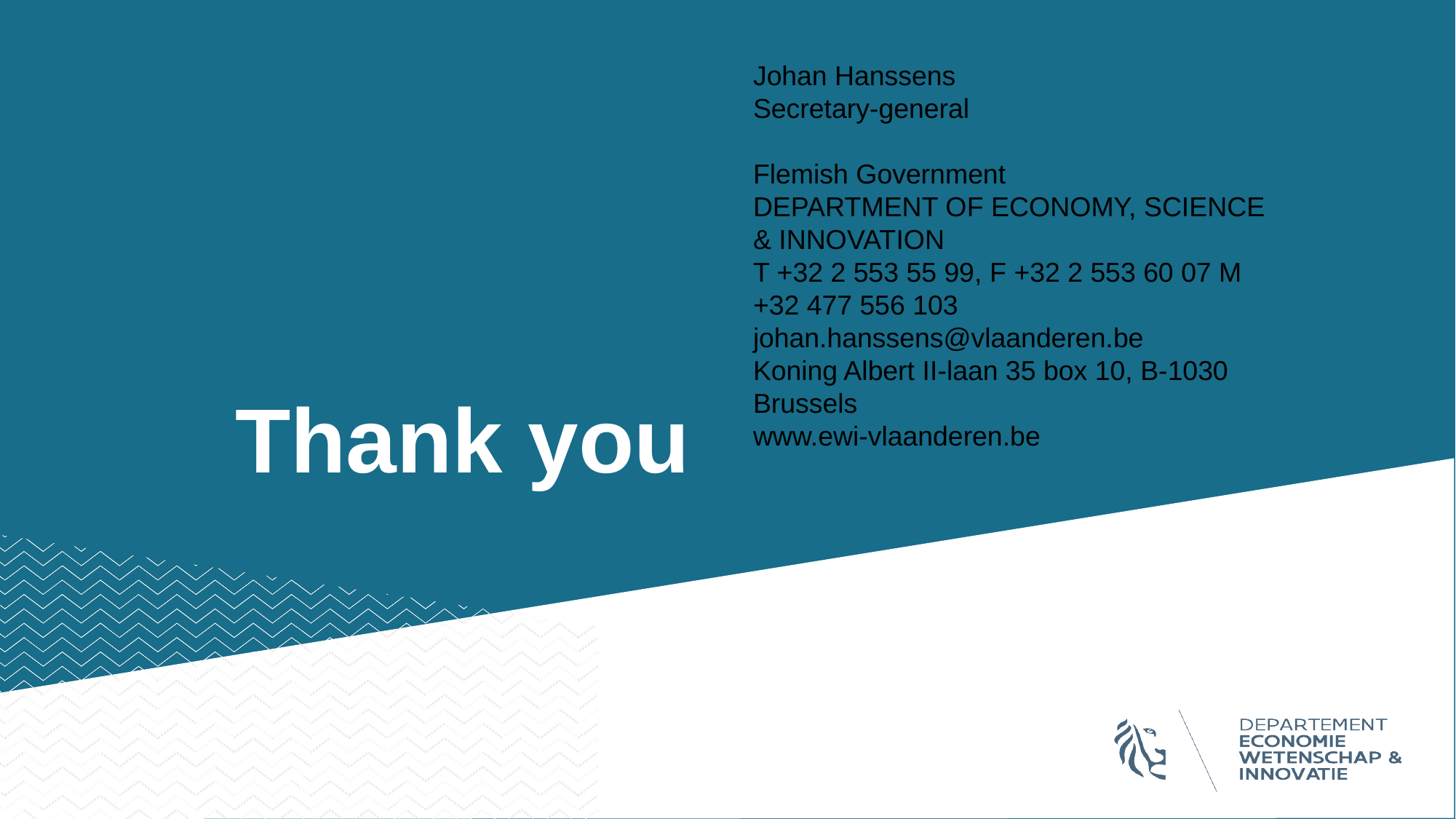

Johan Hanssens
Secretary-general

Flemish Government
DEPARTMENT OF ECONOMY, SCIENCE & INNOVATION
T +32 2 553 55 99, F +32 2 553 60 07 M +32 477 556 103
johan.hanssens@vlaanderen.be
Koning Albert II-laan 35 box 10, B-1030 Brussels
www.ewi-vlaanderen.be
# Thank you